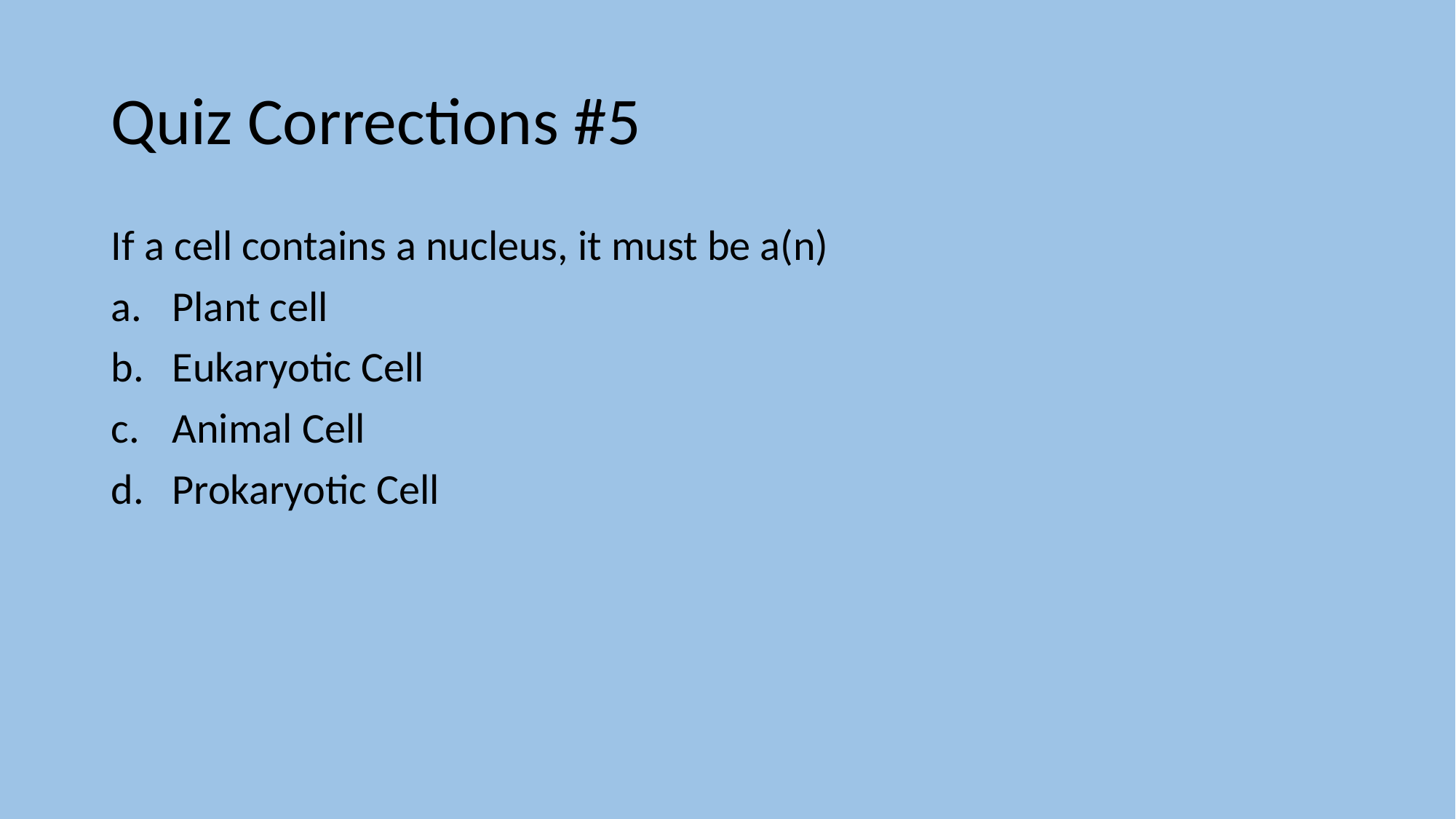

# Quiz Corrections #5
If a cell contains a nucleus, it must be a(n)
Plant cell
Eukaryotic Cell
Animal Cell
Prokaryotic Cell